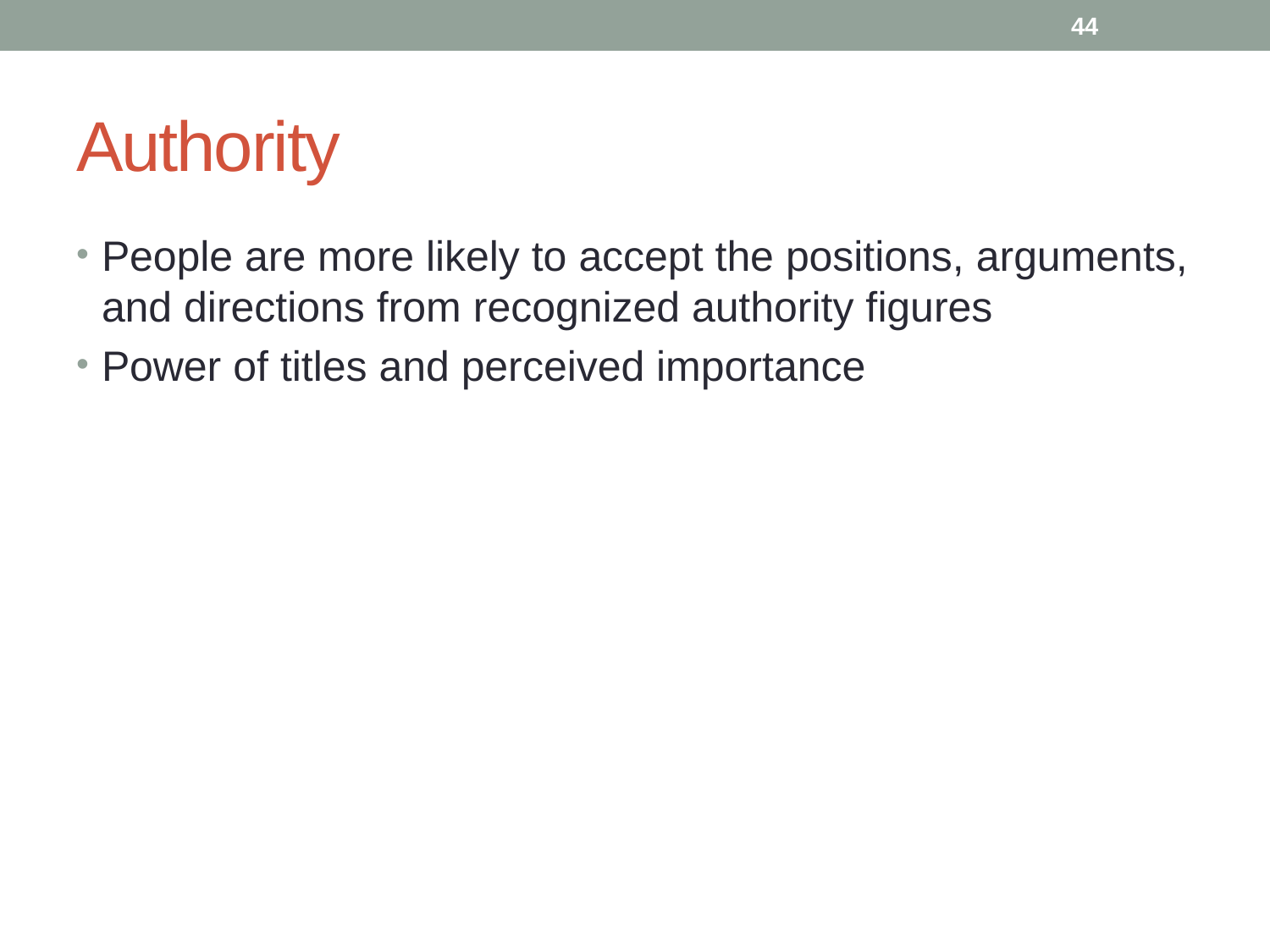

44
# Authority
People are more likely to accept the positions, arguments, and directions from recognized authority figures
Power of titles and perceived importance